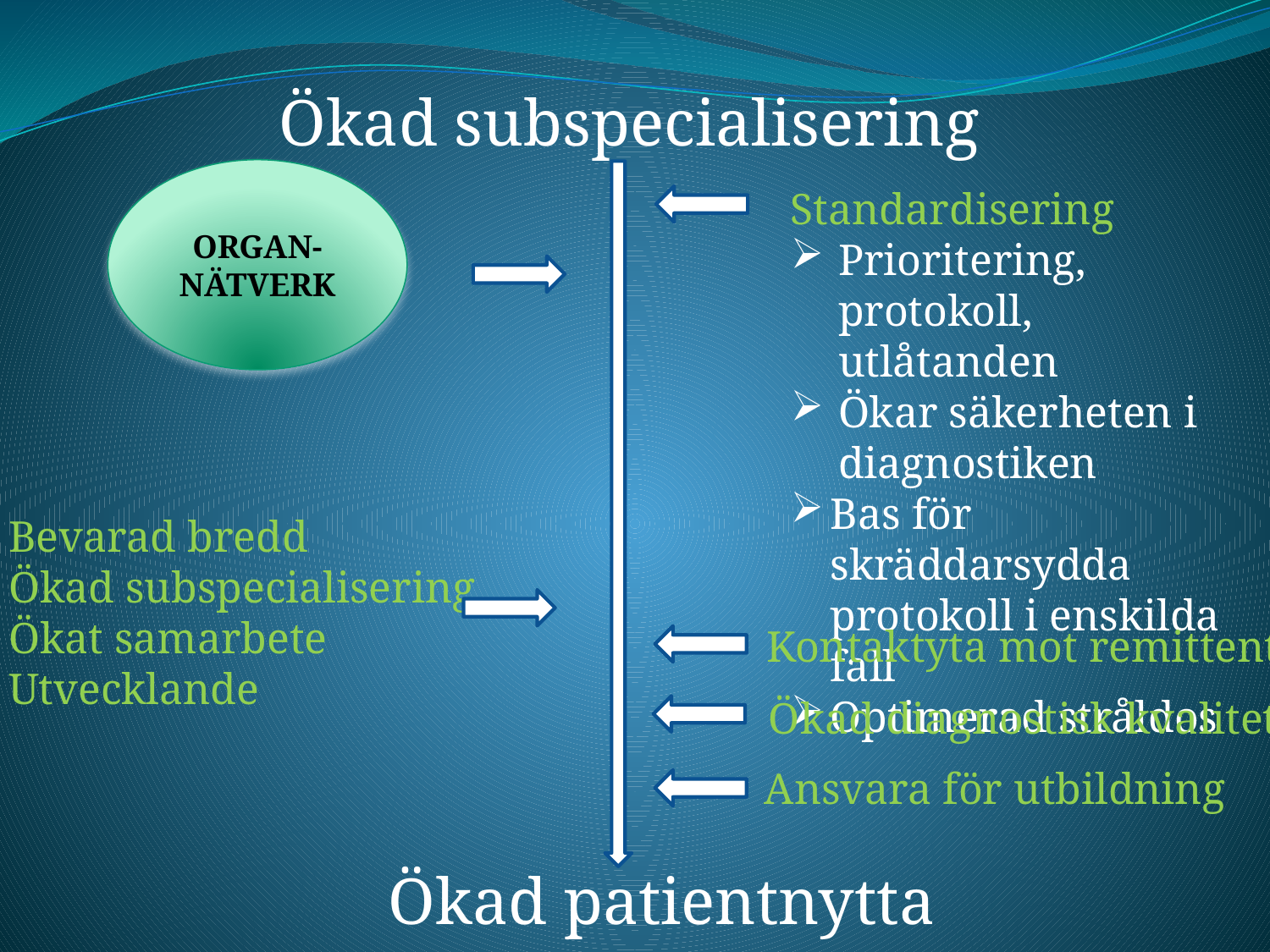

Ökad subspecialisering
ORGAN-NÄTVERK

Standardisering
Prioritering, protokoll, utlåtanden
Ökar säkerheten i diagnostiken
Bas för skräddarsydda protokoll i enskilda fall
Optimerad stråldos

Bevarad bredd
Ökad subspecialisering
Ökat samarbete
Utvecklande

Kontaktyta mot remittent

Ökad diagnostisk kvalitet

Ansvara för utbildning

Ökad patientnytta